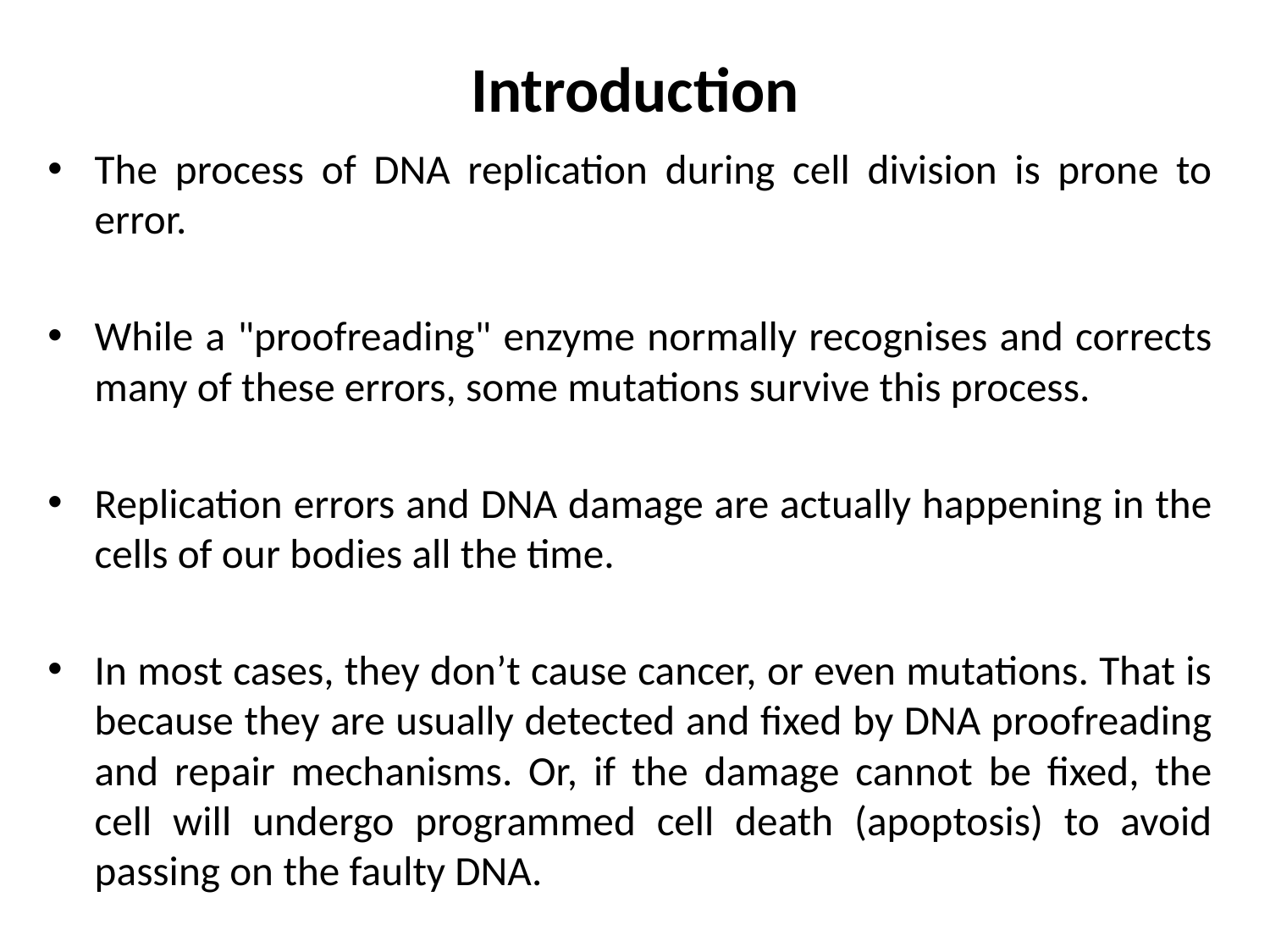

# Introduction
The process of DNA replication during cell division is prone to error.

While a "proofreading" enzyme normally recognises and corrects many of these errors, some mutations survive this process.

Replication errors and DNA damage are actually happening in the cells of our bodies all the time.

In most cases, they don’t cause cancer, or even mutations. That is because they are usually detected and fixed by DNA proofreading and repair mechanisms. Or, if the damage cannot be fixed, the cell will undergo programmed cell death (apoptosis) to avoid passing on the faulty DNA.